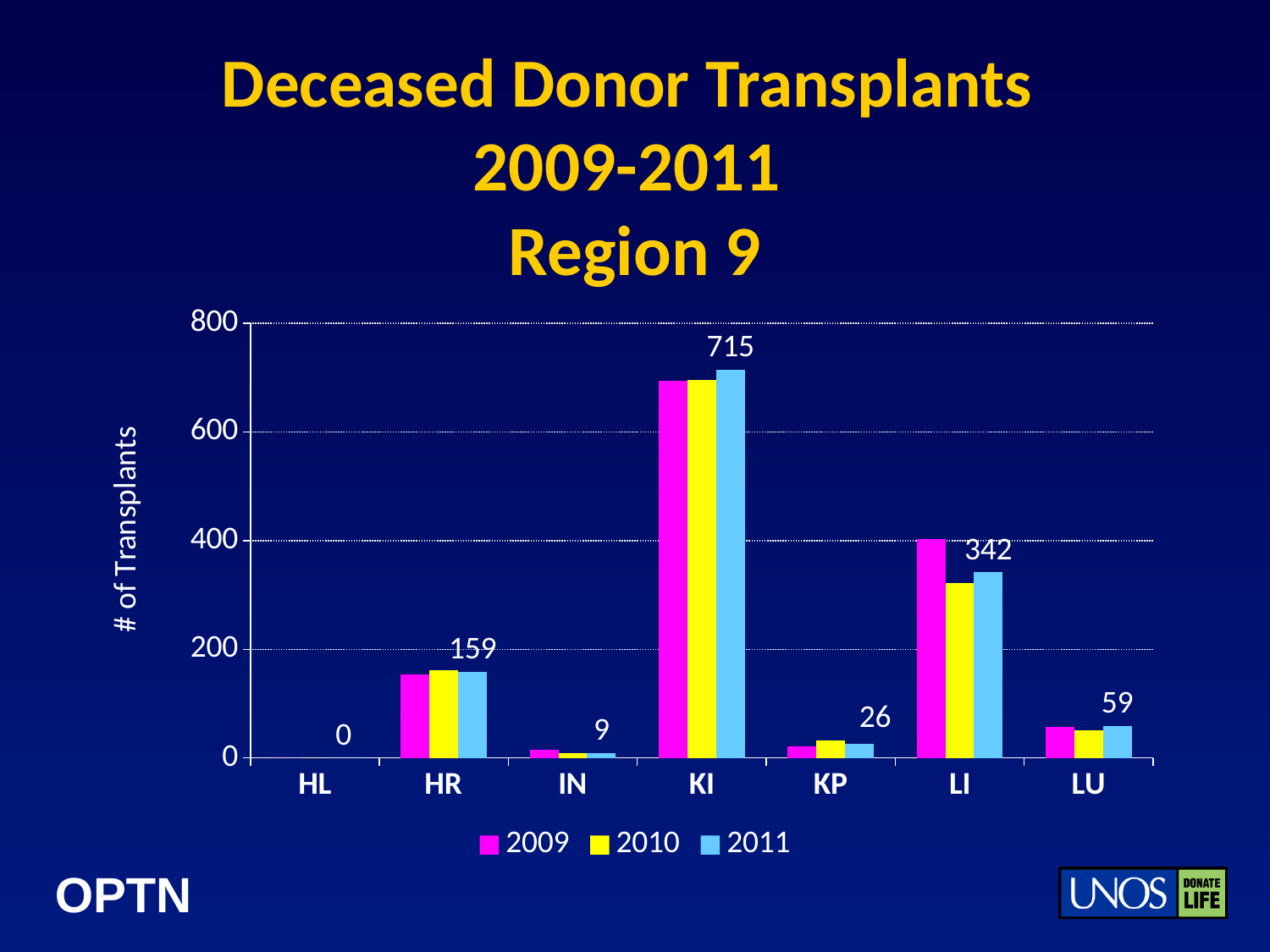

# Deceased Donor Transplants 2009-2011 Region 9

### Chart

| Category | 2009 | 2010 | 2011 |
|---|---|---|---|
| HL | 0.0 | 0.0 | 0.0 |
| HR | 154.0 | 162.0 | 159.0 |
| IN | 15.0 | 9.0 | 9.0 |
| KI | 695.0 | 696.0 | 715.0 |
| KP | 21.0 | 32.0 | 26.0 |
| LI | 403.0 | 322.0 | 342.0 |
| LU | 57.0 | 51.0 | 59.0 |